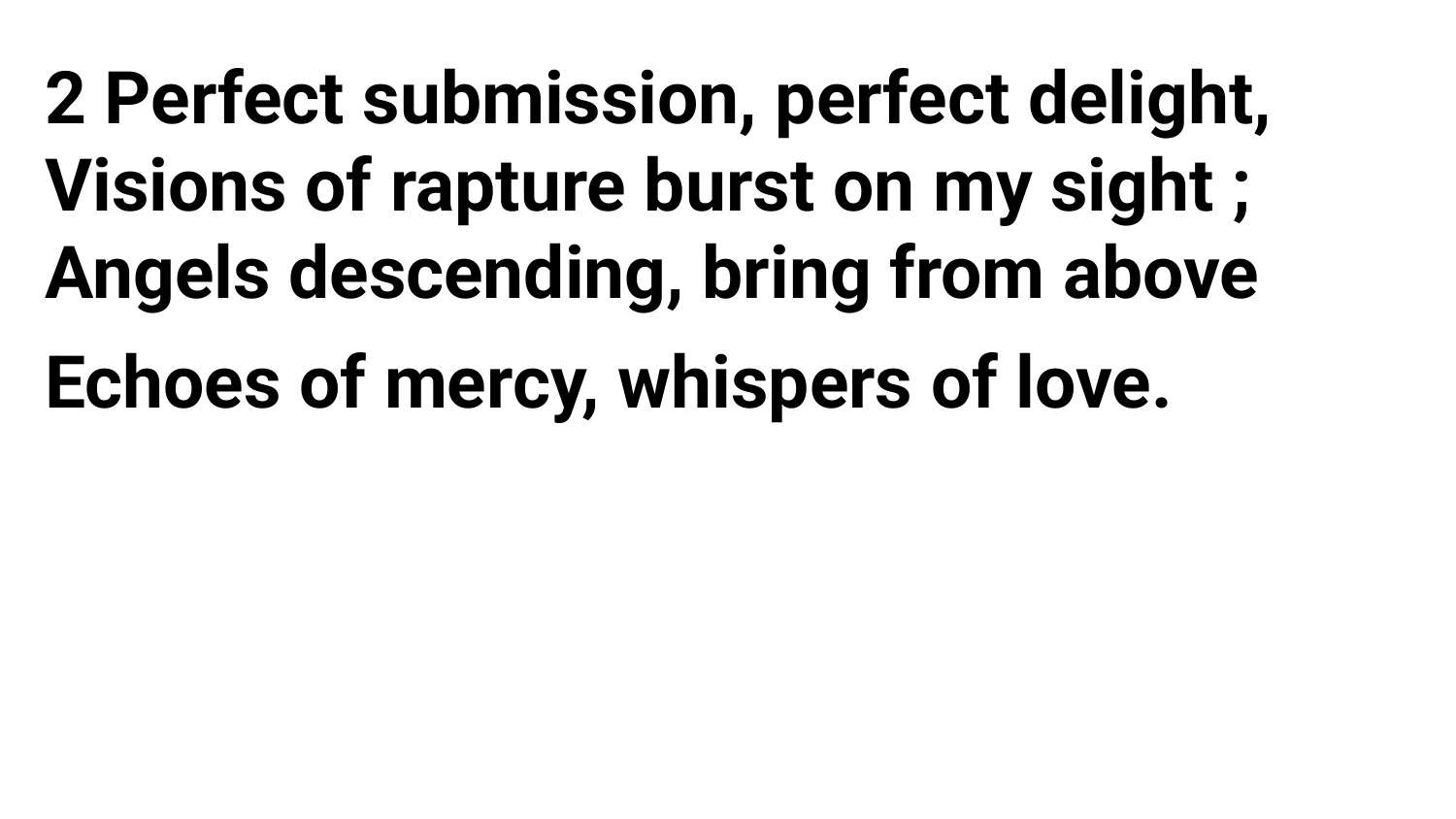

2 Perfect submission, perfect delight,
Visions of rapture burst on my sight ;
Angels descending, bring from above
Echoes of mercy, whispers of love.